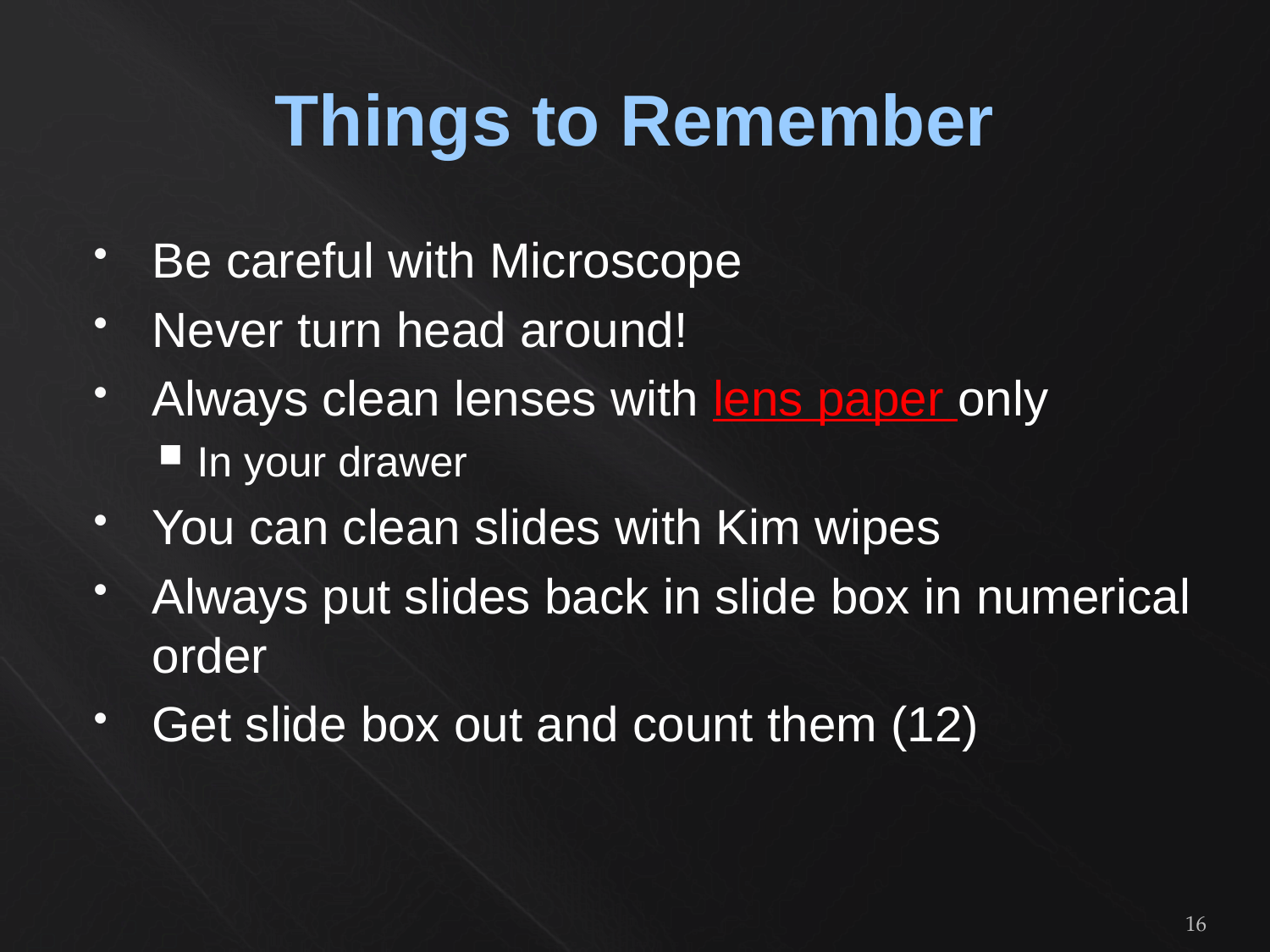

# Things to Remember
Be careful with Microscope
Never turn head around!
Always clean lenses with lens paper only
In your drawer
You can clean slides with Kim wipes
Always put slides back in slide box in numerical order
Get slide box out and count them (12)
16